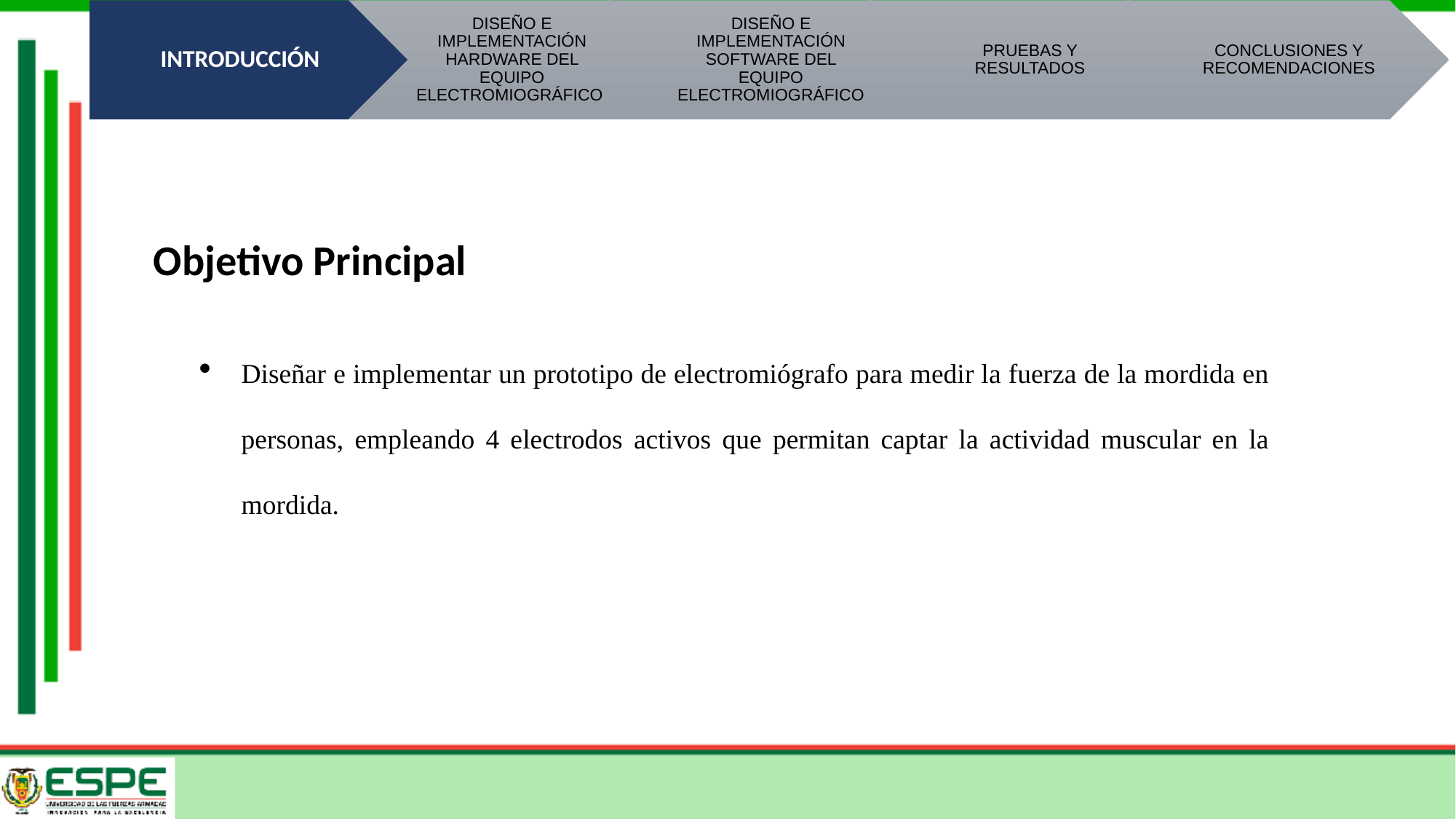

INTRODUCCIÓN
DISEÑO E IMPLEMENTACIÓN HARDWARE DEL EQUIPO ELECTROMIOGRÁFICO
DISEÑO E IMPLEMENTACIÓN SOFTWARE DEL EQUIPO ELECTROMIOGRÁFICO
PRUEBAS Y RESULTADOS
CONCLUSIONES Y RECOMENDACIONES
Objetivo Principal

Diseñar e implementar un prototipo de electromiógrafo para medir la fuerza de la mordida en personas, empleando 4 electrodos activos que permitan captar la actividad muscular en la mordida.